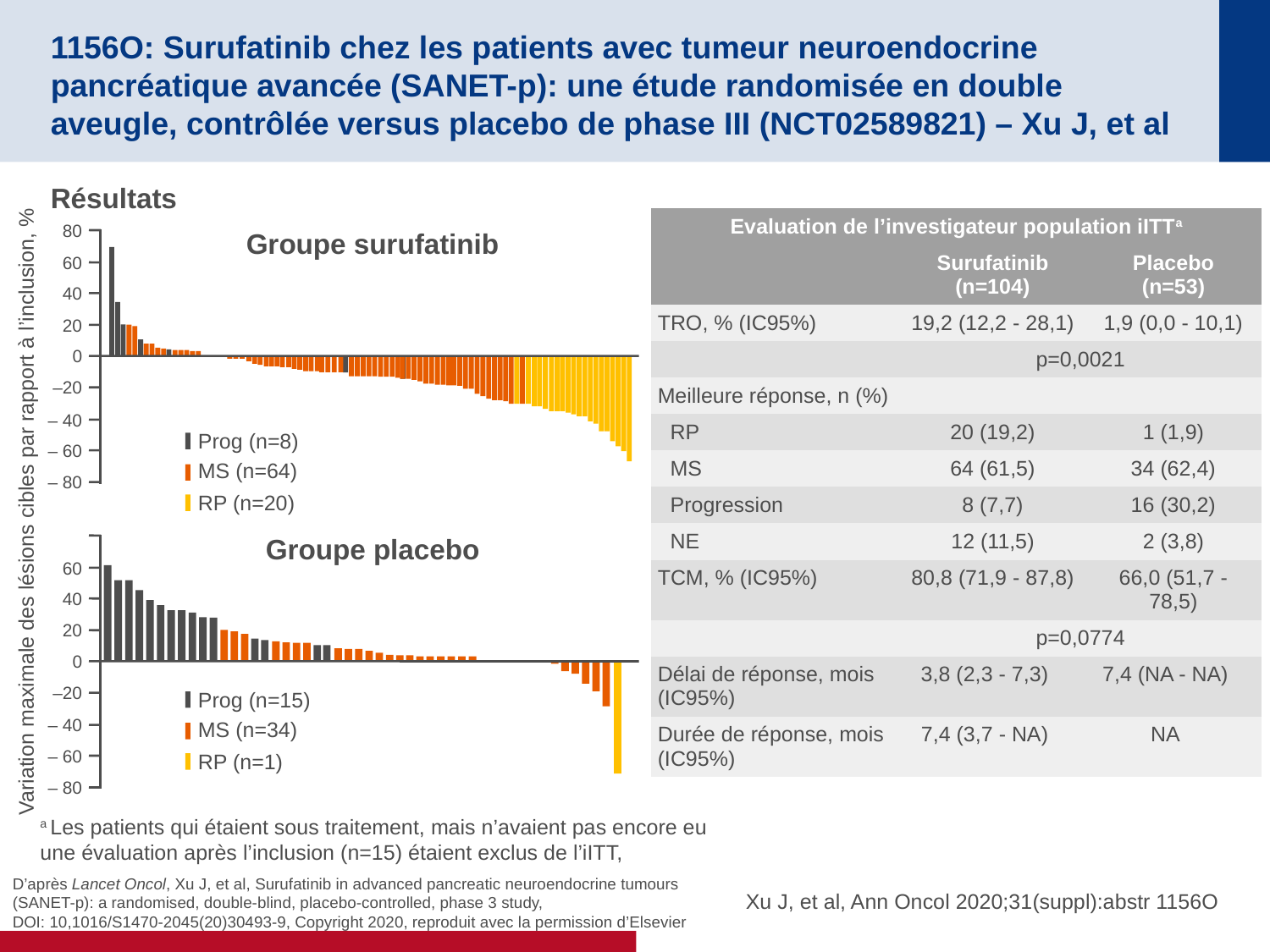

# 1156O: Surufatinib chez les patients avec tumeur neuroendocrine pancréatique avancée (SANET-p): une étude randomisée en double aveugle, contrôlée versus placebo de phase III (NCT02589821) – Xu J, et al
Résultats
| Evaluation de l’investigateur population iITTa |  |  |  |
| --- | --- | --- | --- |
|  | Surufatinib (n=104) | Placebo (n=53) | Placebo (n=53) |
| TRO, % (IC95%) | 19,2 (12,2 - 28,1) | 1,9 (0,0 - 10,1) | 1,9 (0,0 - 10,1) |
|  | p=0,0021 |  |  |
| Meilleure réponse, n (%) |  |  |  |
| RP | 20 (19,2) | 1 (1,9) | 1 (1,9) |
| MS | 64 (61,5) | 34 (62,4) | 34 (62,4) |
| Progression | 8 (7,7) | 16 (30,2) | 16 (30,2) |
| NE | 12 (11,5) | 2 (3,8) | 2 (3,8) |
| TCM, % (IC95%) | 80,8 (71,9 - 87,8) | 66,0 (51,7, 78,5) | 66,0 (51,7 - 78,5) |
|  | p=0,0774 |  |  |
| Délai de réponse, mois (IC95%) | 3,8 (2,3 - 7,3) | 7,4 (NA - NA) |  |
| Durée de réponse, mois (IC95%) | 7,4 (3,7 - NA) | NA |  |
80
Groupe surufatinib

60

40

20

0

–20

– 40

– 60

– 80

Prog (n=8)

MS (n=64)

RP (n=20)

Variation maximale des lésions cibles par rapport à l’inclusion, %
Groupe placebo

60

40

20

0

–20

– 40

– 60

– 80

Prog (n=15)

MS (n=34)

RP (n=1)

a Les patients qui étaient sous traitement, mais n’avaient pas encore eu une évaluation après l’inclusion (n=15) étaient exclus de l’iITT,
Xu J, et al, Ann Oncol 2020;31(suppl):abstr 1156O
D’après Lancet Oncol, Xu J, et al, Surufatinib in advanced pancreatic neuroendocrine tumours (SANET-p): a randomised, double-blind, placebo-controlled, phase 3 study,
DOI: 10,1016/S1470-2045(20)30493-9, Copyright 2020, reproduit avec la permission d’Elsevier